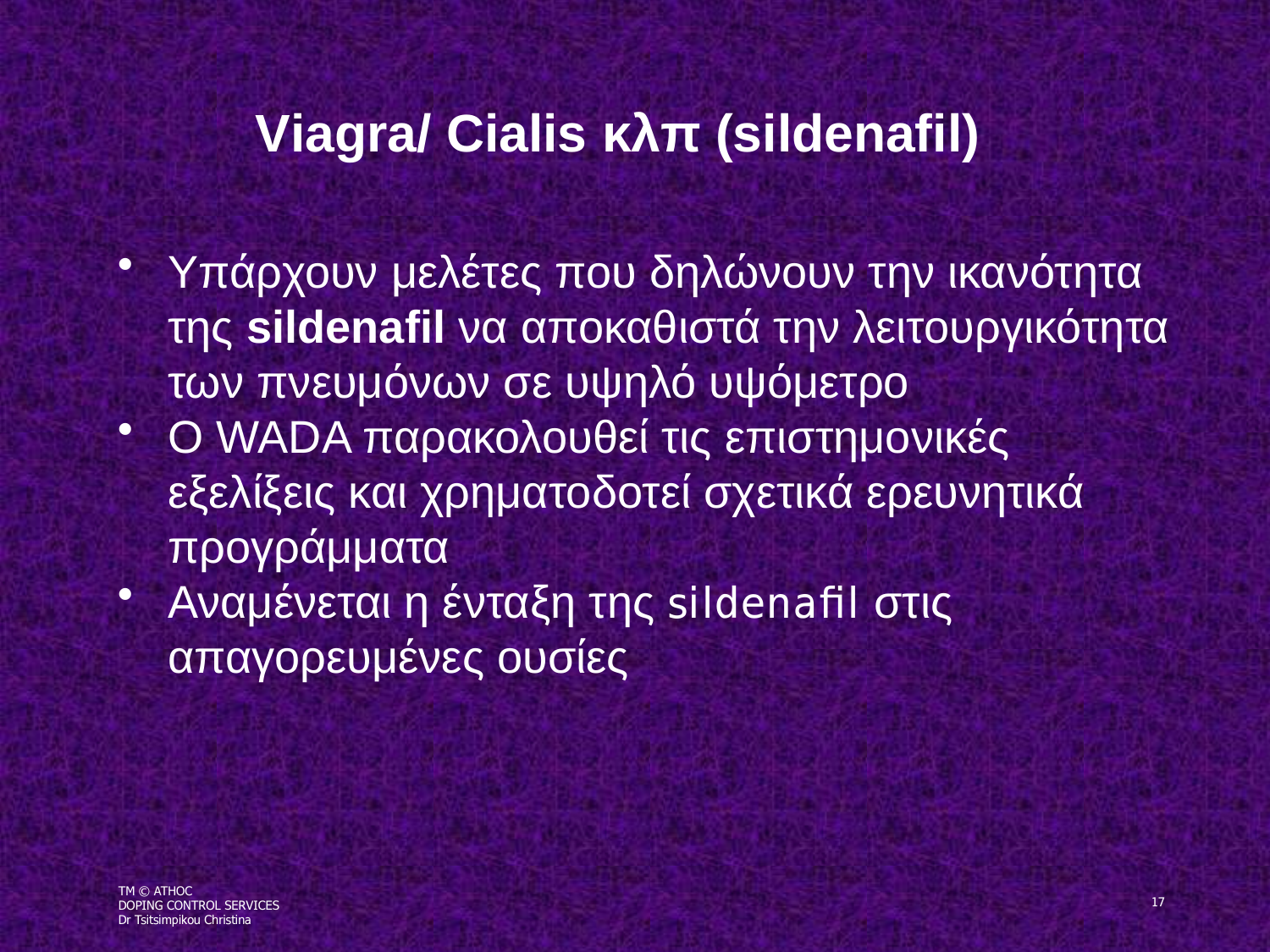

Viagra/ Cialis κλπ (sildenafil)
Υπάρχουν μελέτες που δηλώνουν την ικανότητα της sildenafil να αποκαθιστά την λειτουργικότητα των πνευμόνων σε υψηλό υψόμετρο
Ο WADA παρακολουθεί τις επιστημονικές εξελίξεις και χρηματοδοτεί σχετικά ερευνητικά προγράμματα
Αναμένεται η ένταξη της sildenafil στις απαγορευμένες ουσίες